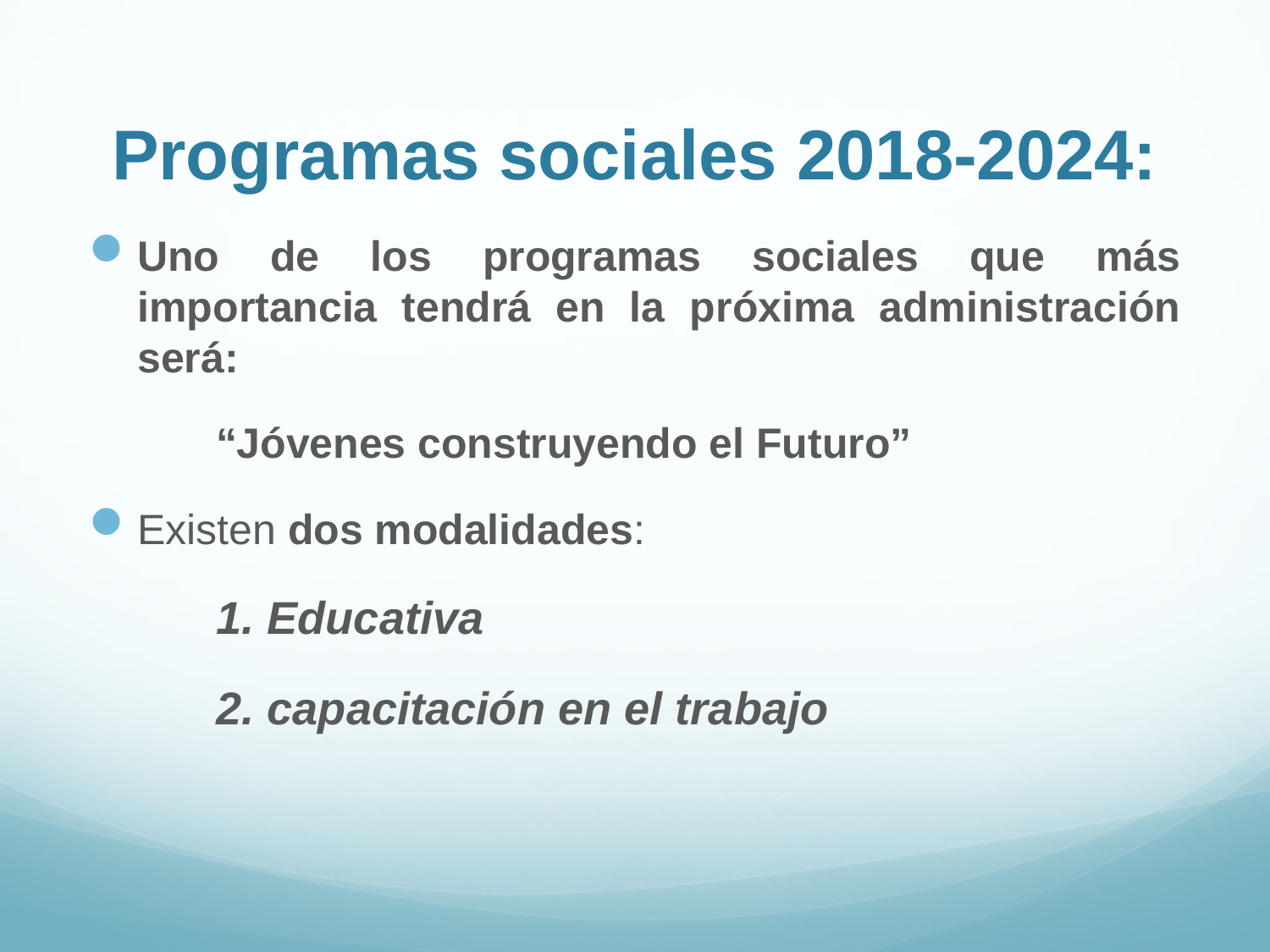

# Programas sociales 2018-2024:
Uno de los programas sociales que más importancia tendrá en la próxima administración será:
	“Jóvenes construyendo el Futuro”
Existen dos modalidades:
	1. Educativa
	2. capacitación en el trabajo